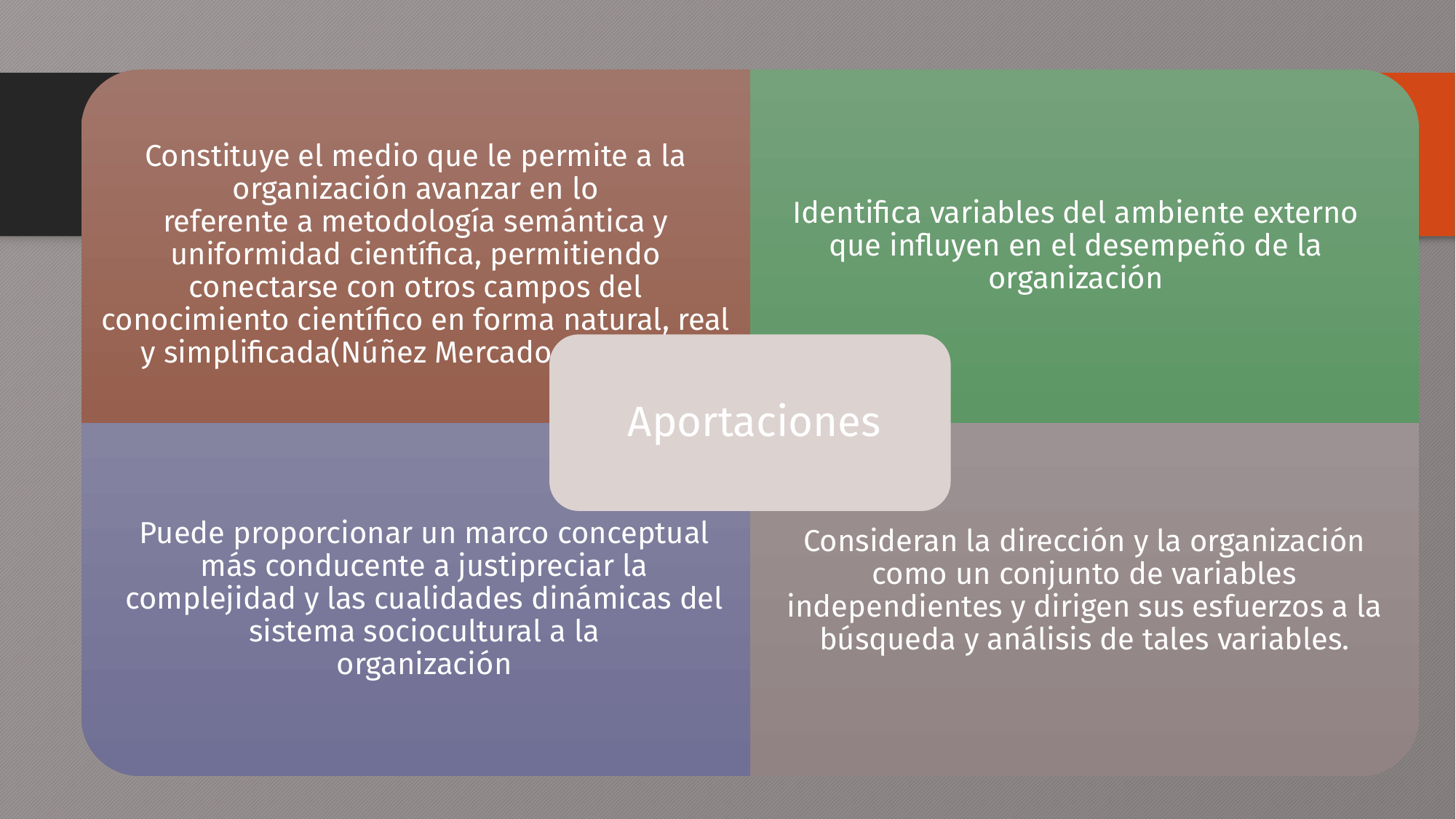

Constituye el medio que le permite a la organización avanzar en lo
referente a metodología semántica y uniformidad científica, permitiendo
conectarse con otros campos del conocimiento científico en forma natural, real
y simplificada(Núñez Mercado, R. 2005).
Identifica variables del ambiente externo que influyen en el desempeño de la
organización
Puede proporcionar un marco conceptual más conducente a justipreciar la
complejidad y las cualidades dinámicas del sistema sociocultural a la
organización
Consideran la dirección y la organización como un conjunto de variables independientes y dirigen sus esfuerzos a la búsqueda y análisis de tales variables.
Aportaciones